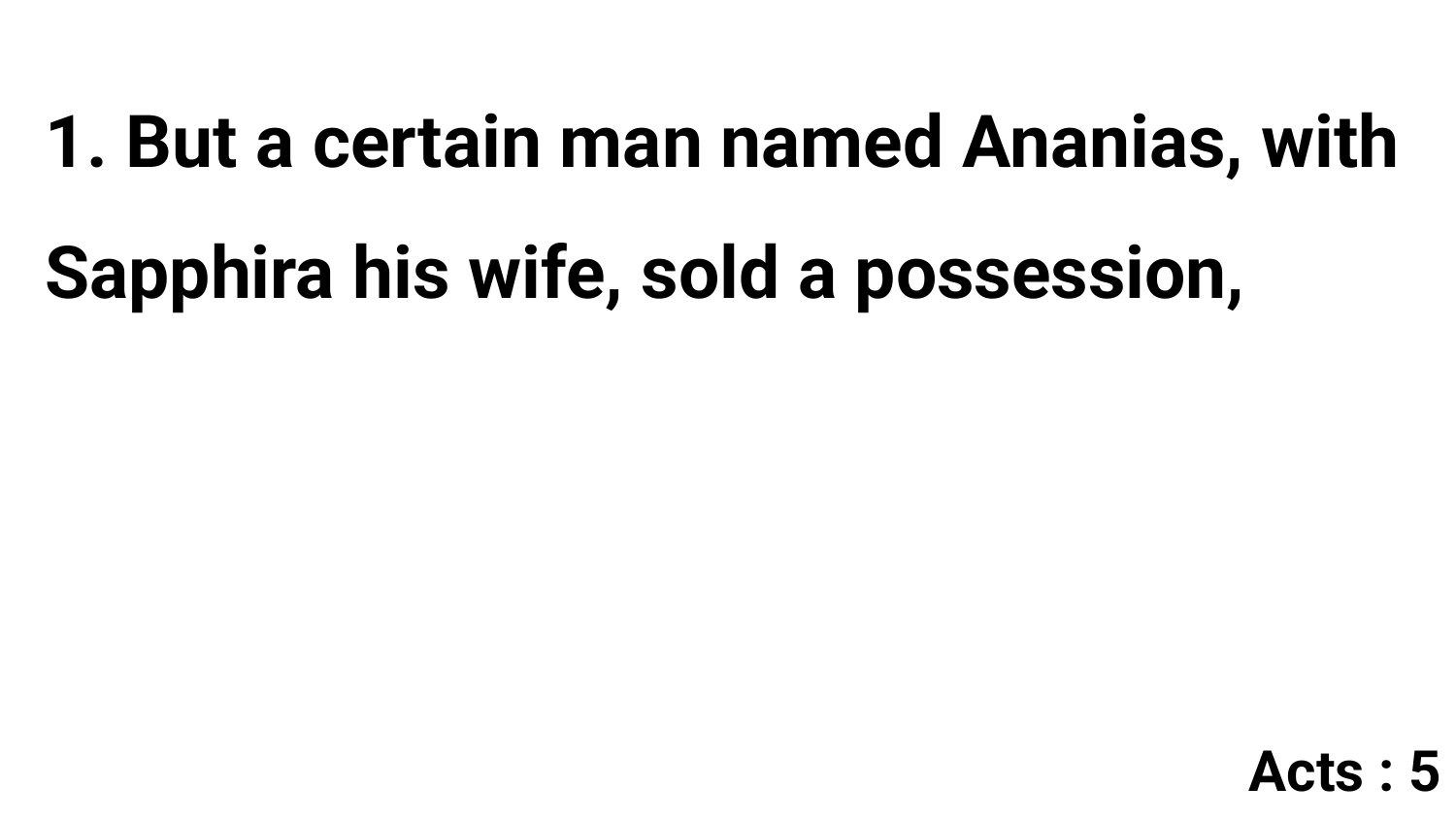

1. But a certain man named Ananias, with Sapphira his wife, sold a possession,
Acts : 5